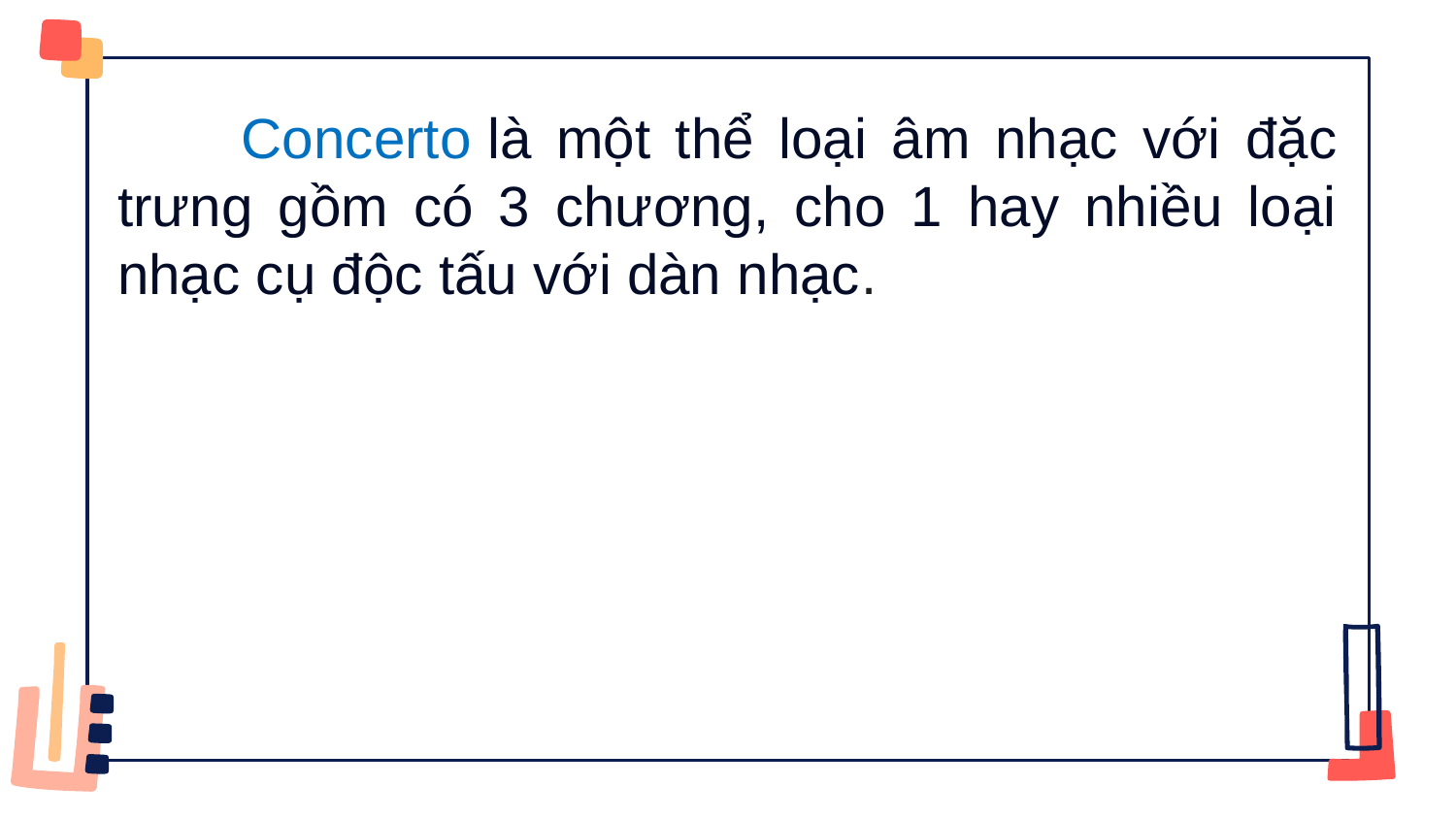

# Concerto là một thể loại âm nhạc với đặc trưng gồm có 3 chương, cho 1 hay nhiều loại nhạc cụ độc tấu với dàn nhạc.